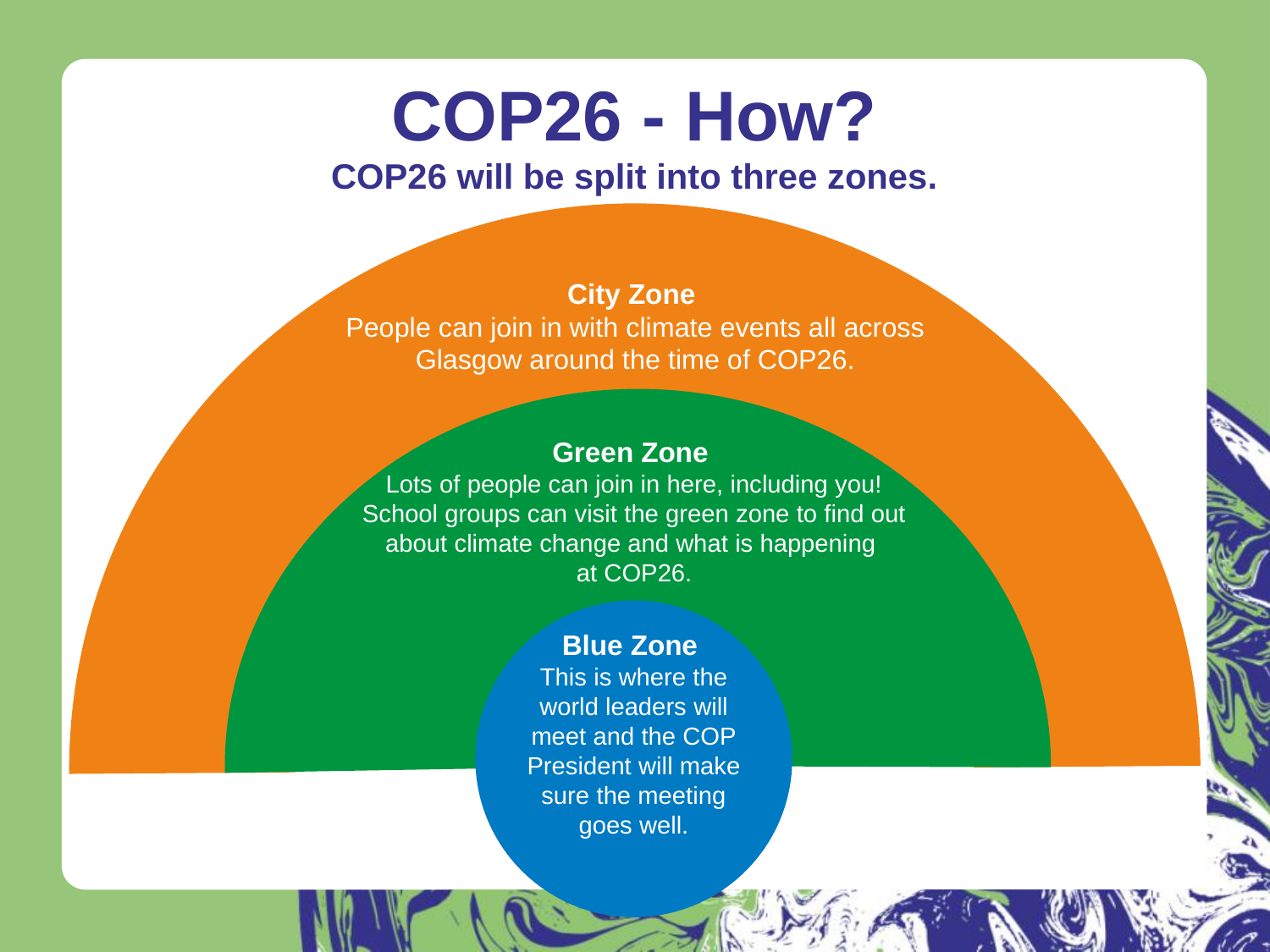

# COP26 - How?
COP26 will be split into three zones.

City Zone
People can join in with climate events all across Glasgow around the time of COP26.

Green Zone
Lots of people can join in here, including you! School groups can visit the green zone to find out about climate change and what is happening
at COP26.

Blue Zone
This is where the world leaders will meet and the COP President will make sure the meeting goes well.